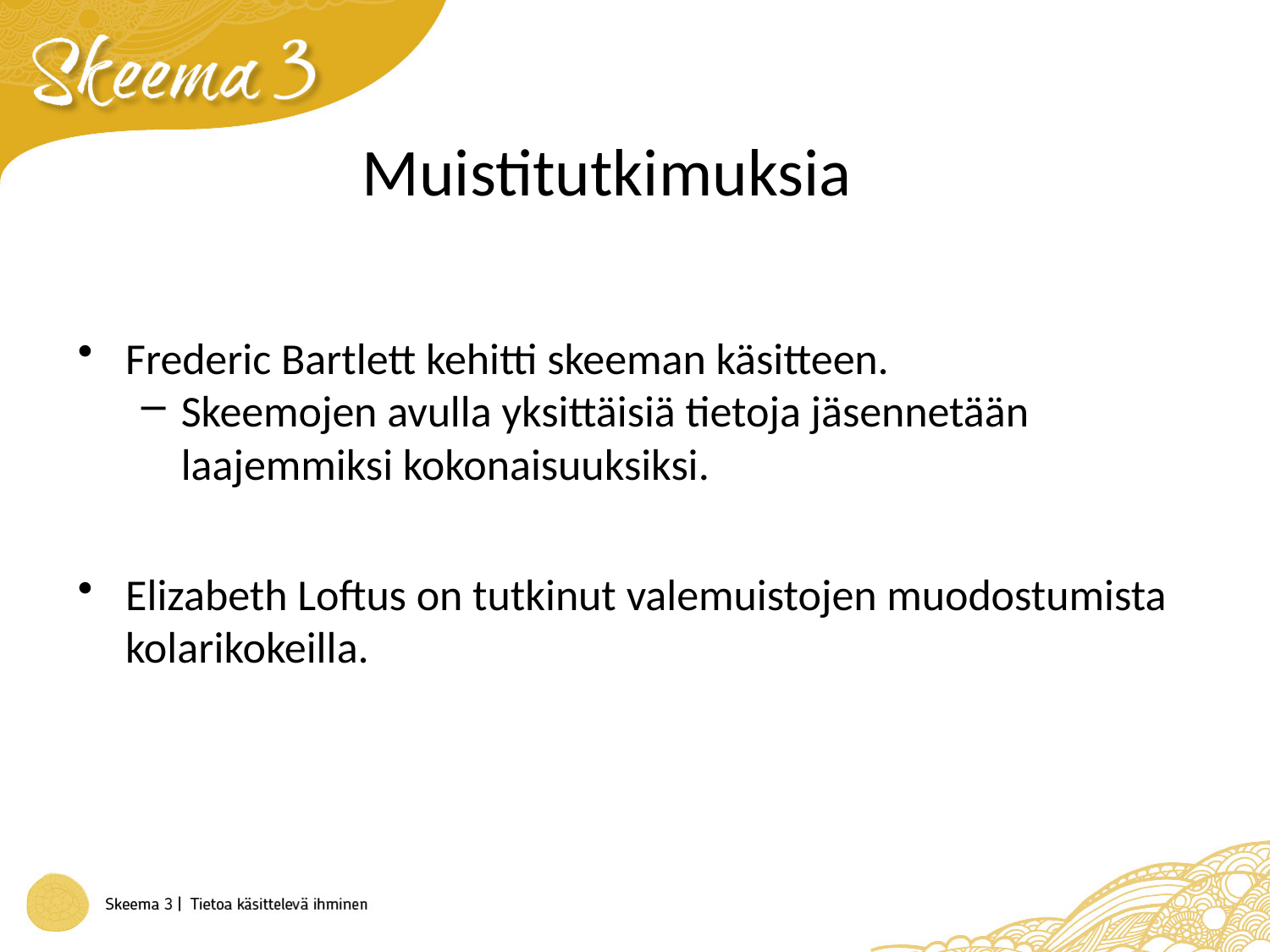

# Muistitutkimuksia
Frederic Bartlett kehitti skeeman käsitteen.
Skeemojen avulla yksittäisiä tietoja jäsennetään laajemmiksi kokonaisuuksiksi.

Elizabeth Loftus on tutkinut valemuistojen muodostumista kolarikokeilla.